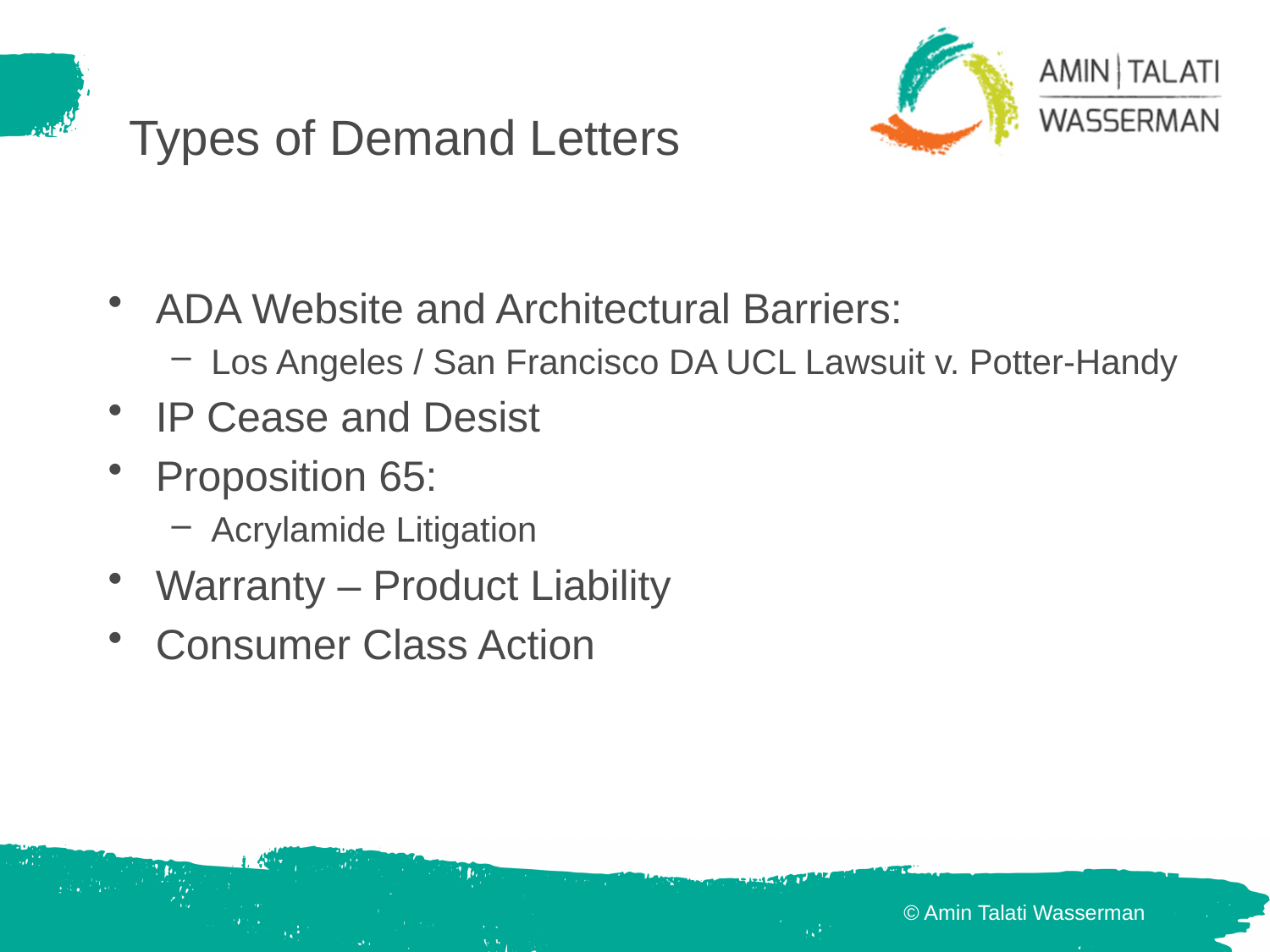

# Types of Demand Letters
ADA Website and Architectural Barriers:
Los Angeles / San Francisco DA UCL Lawsuit v. Potter-Handy
IP Cease and Desist
Proposition 65:
Acrylamide Litigation
Warranty – Product Liability
Consumer Class Action